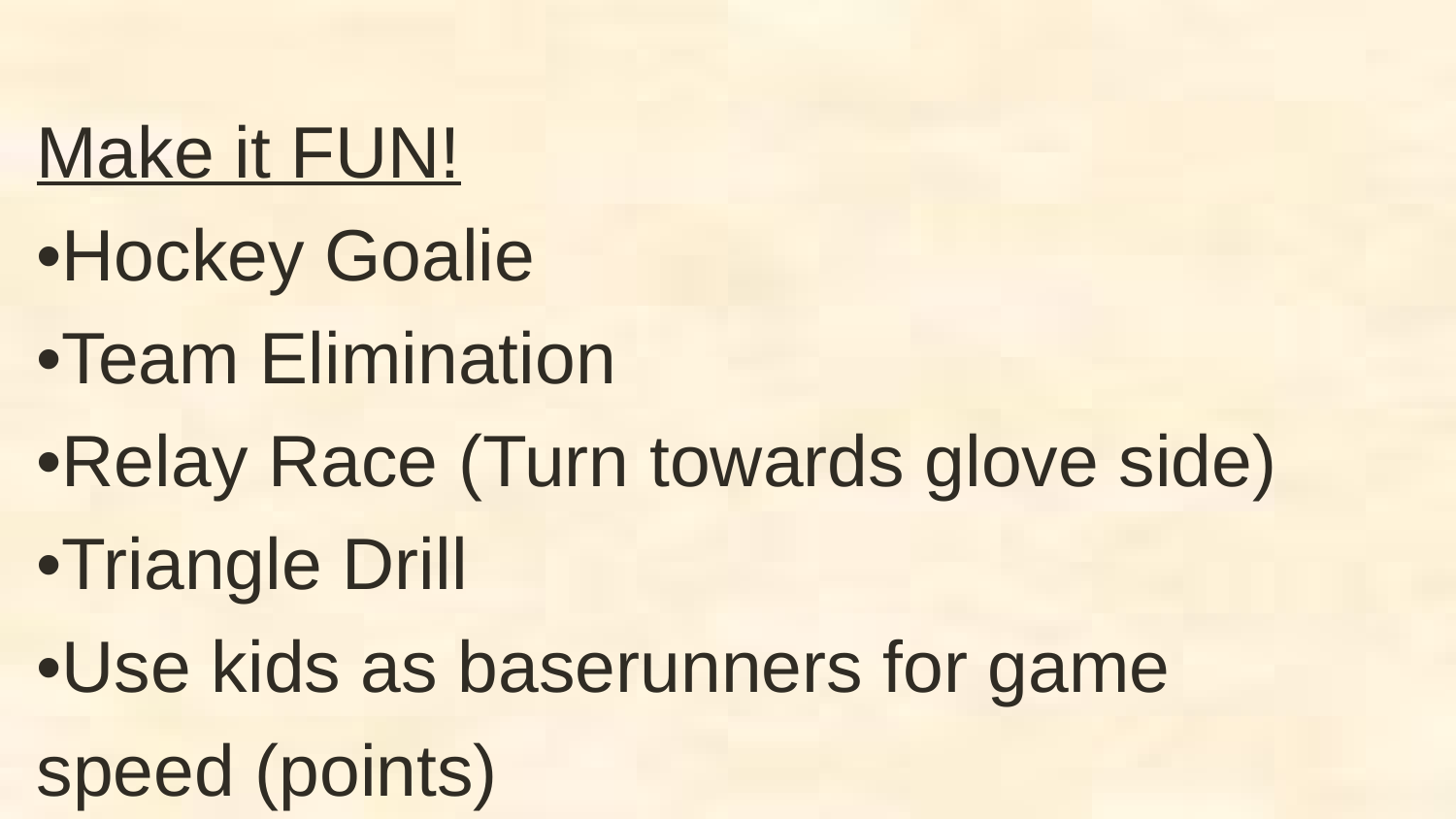

Make it FUN!
•Hockey Goalie
•Team Elimination
•Relay Race (Turn towards glove side)
•Triangle Drill
•Use kids as baserunners for game speed (points)